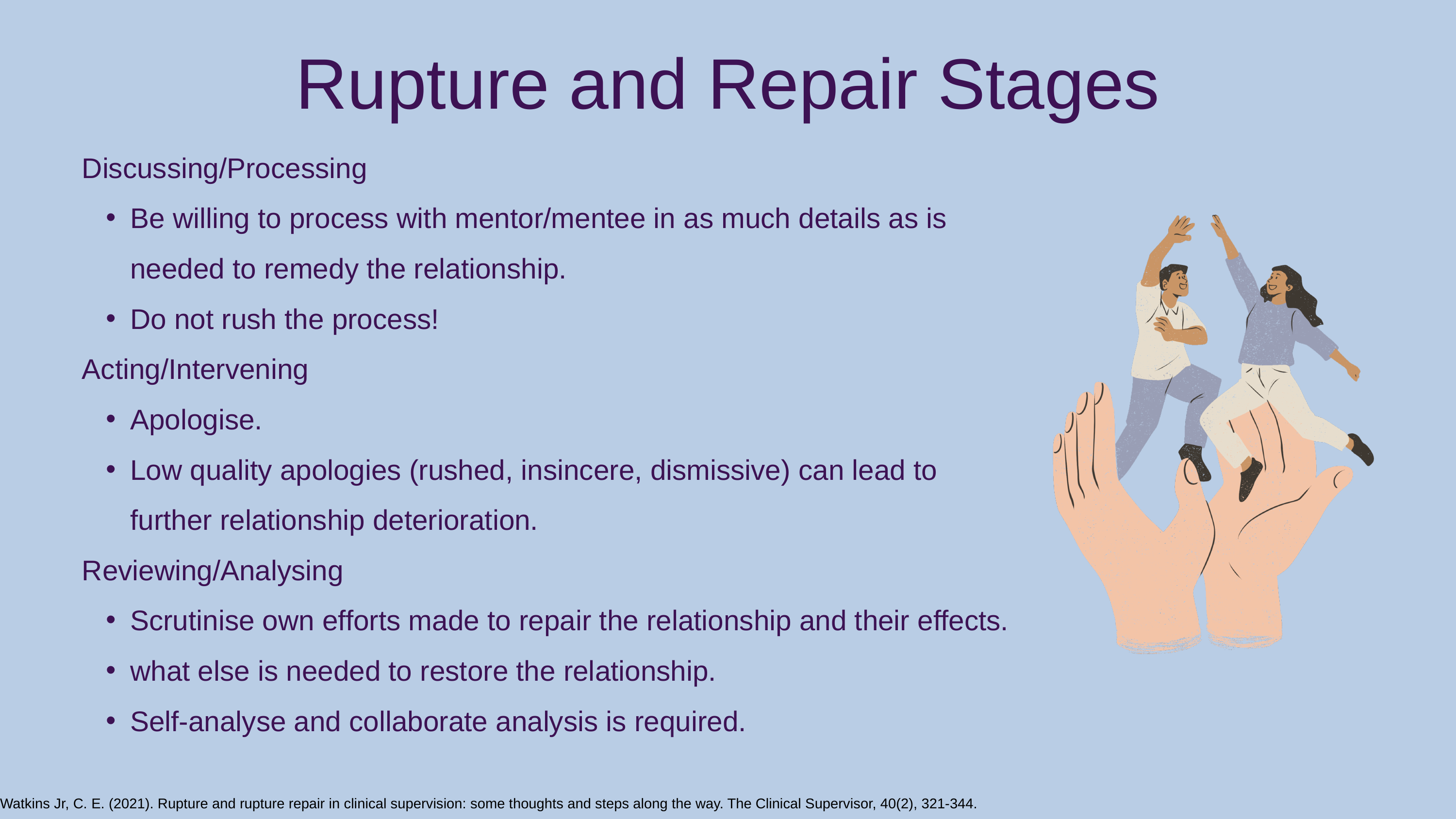

Rupture and Repair Stages
Discussing/Processing
Be willing to process with mentor/mentee in as much details as is needed to remedy the relationship.
Do not rush the process!
Acting/Intervening
Apologise.
Low quality apologies (rushed, insincere, dismissive) can lead to further relationship deterioration.
Reviewing/Analysing
Scrutinise own efforts made to repair the relationship and their effects.
what else is needed to restore the relationship.
Self-analyse and collaborate analysis is required.

Watkins Jr, C. E. (2021). Rupture and rupture repair in clinical supervision: some thoughts and steps along the way. The Clinical Supervisor, 40(2), 321-344.